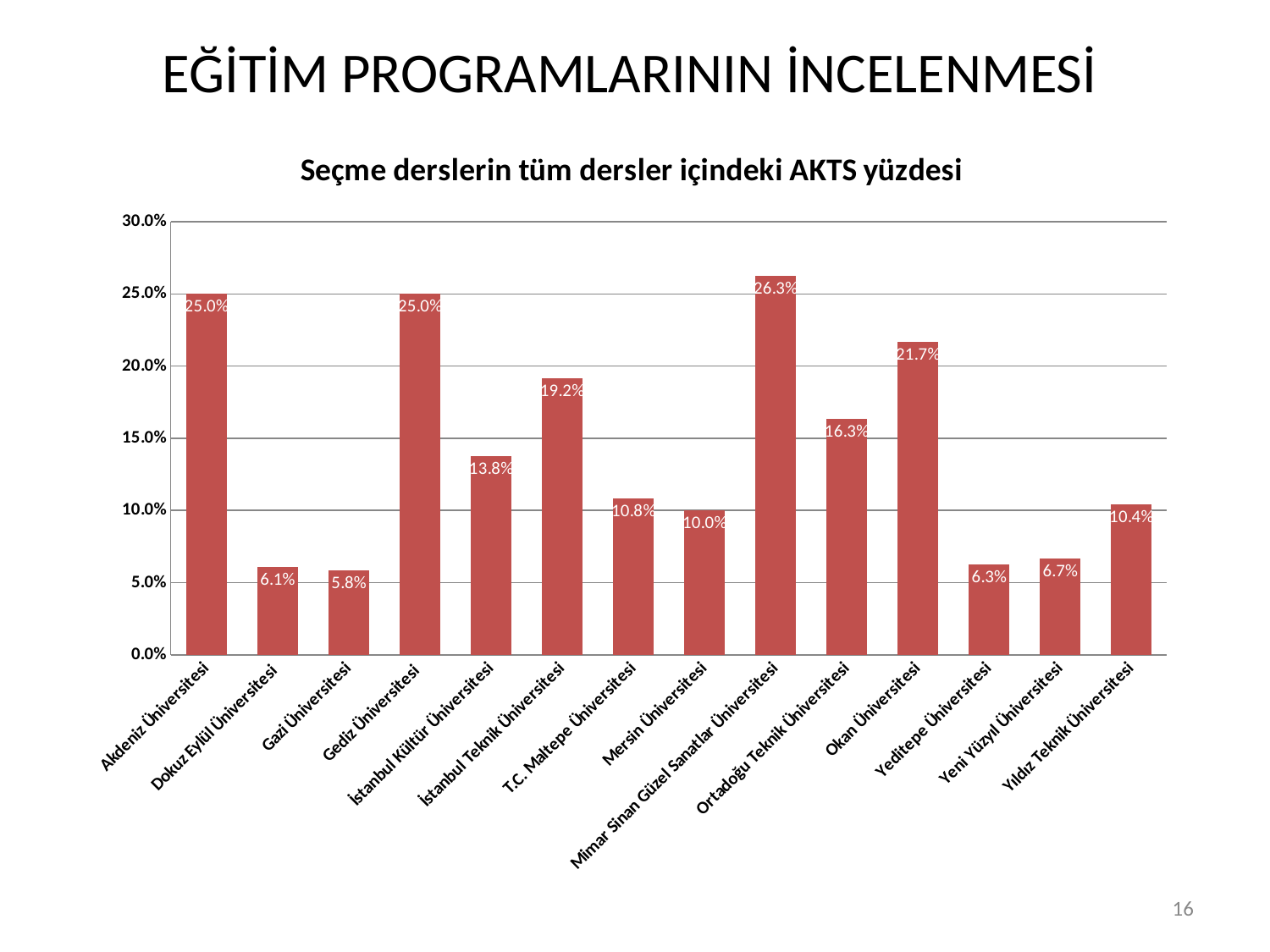

# EĞİTİM PROGRAMLARININ İNCELENMESİ

### Chart: Seçme derslerin tüm dersler içindeki AKTS yüzdesi

| Category |  |
|---|---|
| Akdeniz Üniversitesi | 0.25 |
| Dokuz Eylül Üniversitesi  | 0.06097560975609756 |
| Gazi Üniversitesi | 0.058333333333333424 |
| Gediz Üniversitesi  | 0.25 |
| İstanbul Kültür Üniversitesi | 0.1375 |
| İstanbul Teknik Üniversitesi | 0.19166666666666668 |
| T.C. Maltepe Üniversitesi | 0.10833333333333336 |
| Mersin Üniversitesi | 0.1 |
| Mimar Sinan Güzel Sanatlar Üniversitesi | 0.2625 |
| Ortadoğu Teknik Üniversitesi | 0.16326530612244924 |
| Okan Üniversitesi | 0.2166666666666667 |
| Yeditepe Üniversitesi | 0.0625 |
| Yeni Yüzyıl Üniversitesi | 0.06666666666666668 |
| Yıldız Teknik Üniversitesi | 0.10416666666666674 |
16